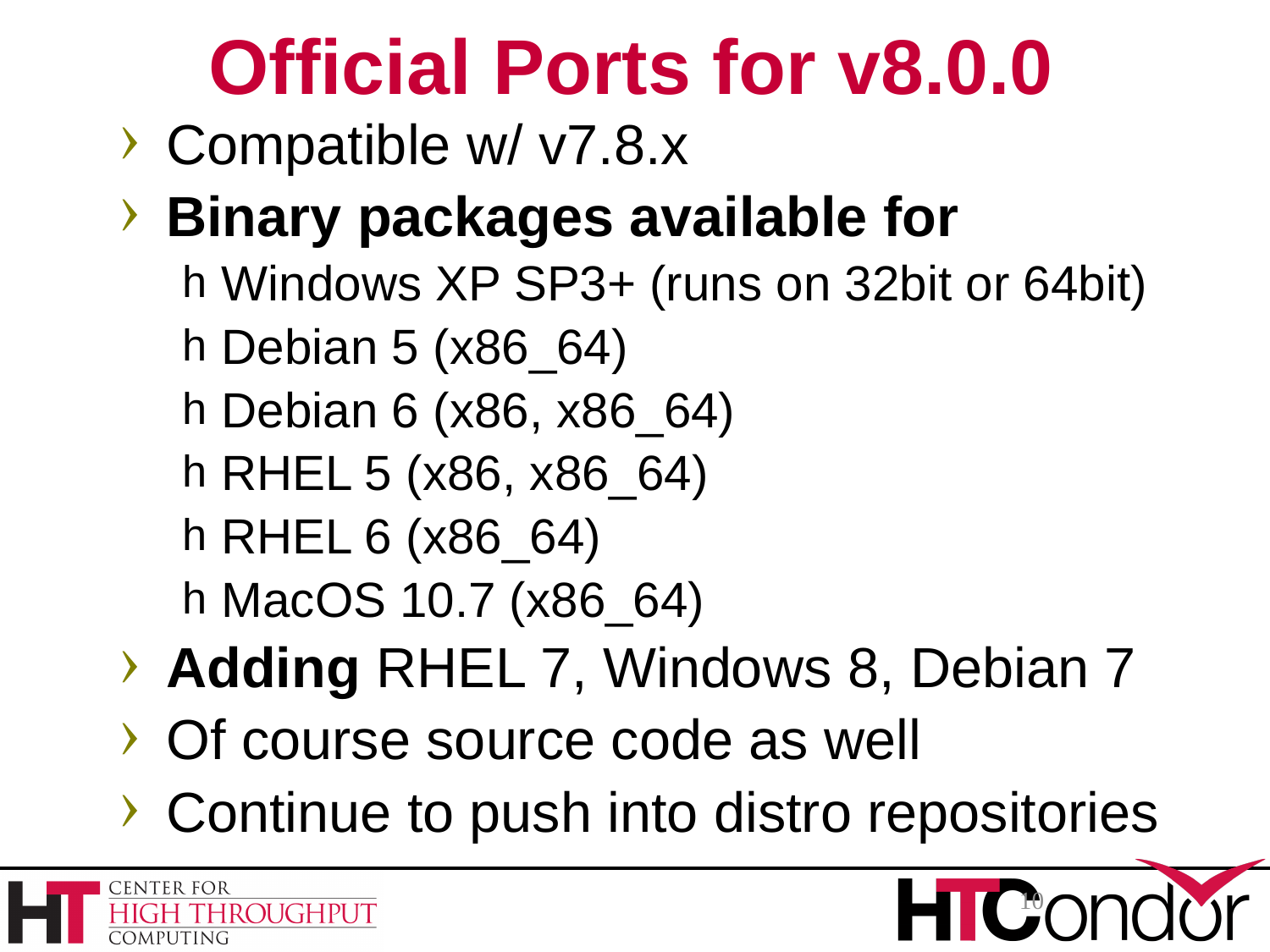

# Official Ports for v8.0.0
Compatible w/ v7.8.x
Binary packages available for
Windows XP SP3+ (runs on 32bit or 64bit)
Debian 5 (x86_64)
Debian 6 (x86, x86_64)
RHEL 5 (x86, x86_64)
RHEL 6 (x86_64)
MacOS 10.7 (x86_64)
Adding RHEL 7, Windows 8, Debian 7
Of course source code as well
Continue to push into distro repositories
10